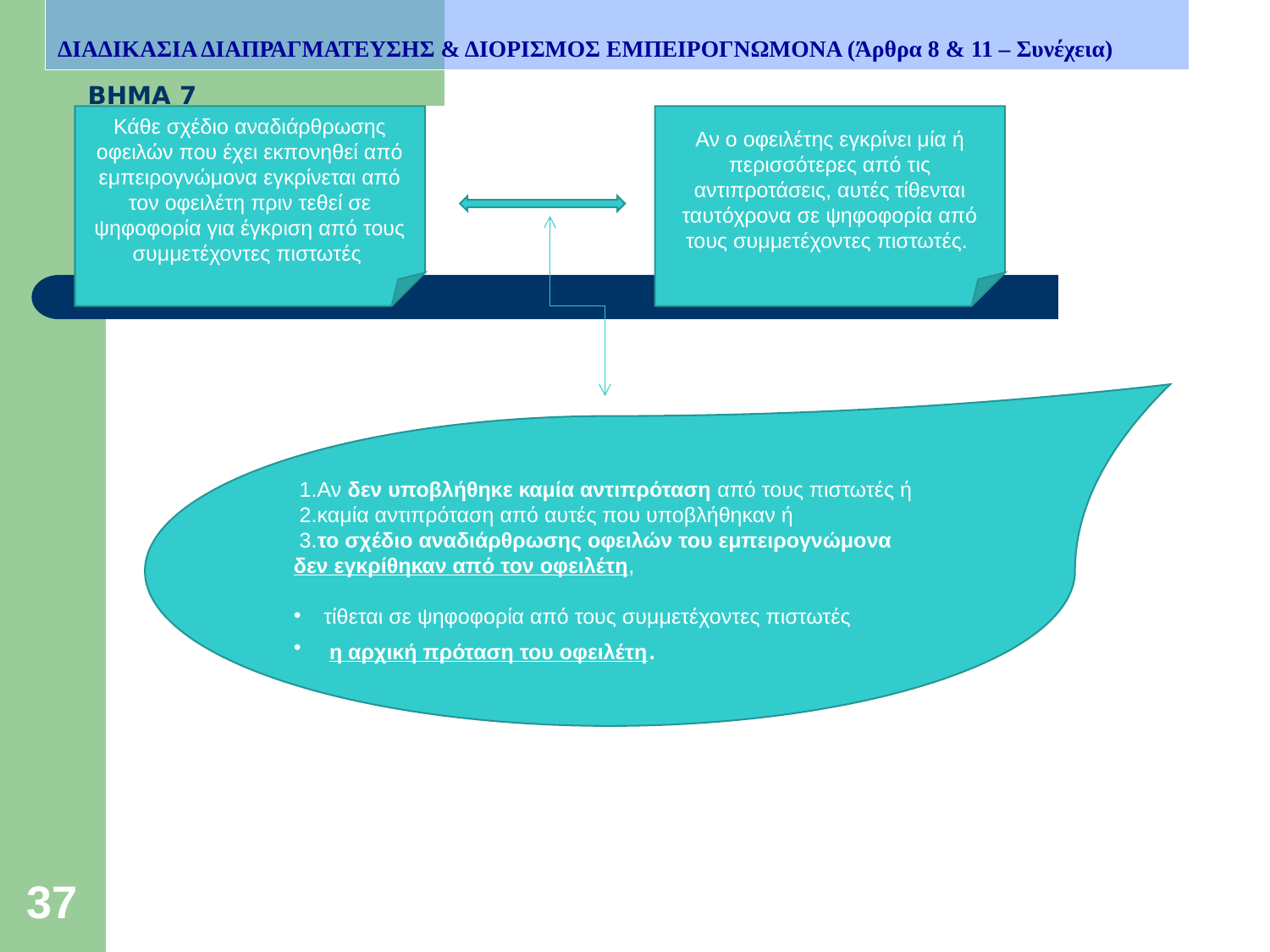

ΔΙΑΔΙΚΑΣΙΑ ΔΙΑΠΡΑΓΜΑΤΕΥΣΗΣ & ΔΙΟΡΙΣΜΟΣ ΕΜΠΕΙΡΟΓΝΩΜΟΝΑ (Άρθρα 8 & 11 – Συνέχεια)

# ΒΗΜΑ 7
Κάθε σχέδιο αναδιάρθρωσης οφειλών που έχει εκπονηθεί από εμπειρογνώμονα εγκρίνεται από τον οφειλέτη πριν τεθεί σε ψηφοφορία για έγκριση από τους συμμετέχοντες πιστωτές
Αν ο οφειλέτης εγκρίνει μία ή περισσότερες από τις αντιπροτάσεις, αυτές τίθενται ταυτόχρονα σε ψηφοφορία από τους συμμετέχοντες πιστωτές.

 1.Αν δεν υποβλήθηκε καμία αντιπρόταση από τους πιστωτές ή
 2.καμία αντιπρόταση από αυτές που υποβλήθηκαν ή
 3.το σχέδιο αναδιάρθρωσης οφειλών του εμπειρογνώμονα
δεν εγκρίθηκαν από τον οφειλέτη,

τίθεται σε ψηφοφορία από τους συμμετέχοντες πιστωτές
 η αρχική πρόταση του οφειλέτη.
37